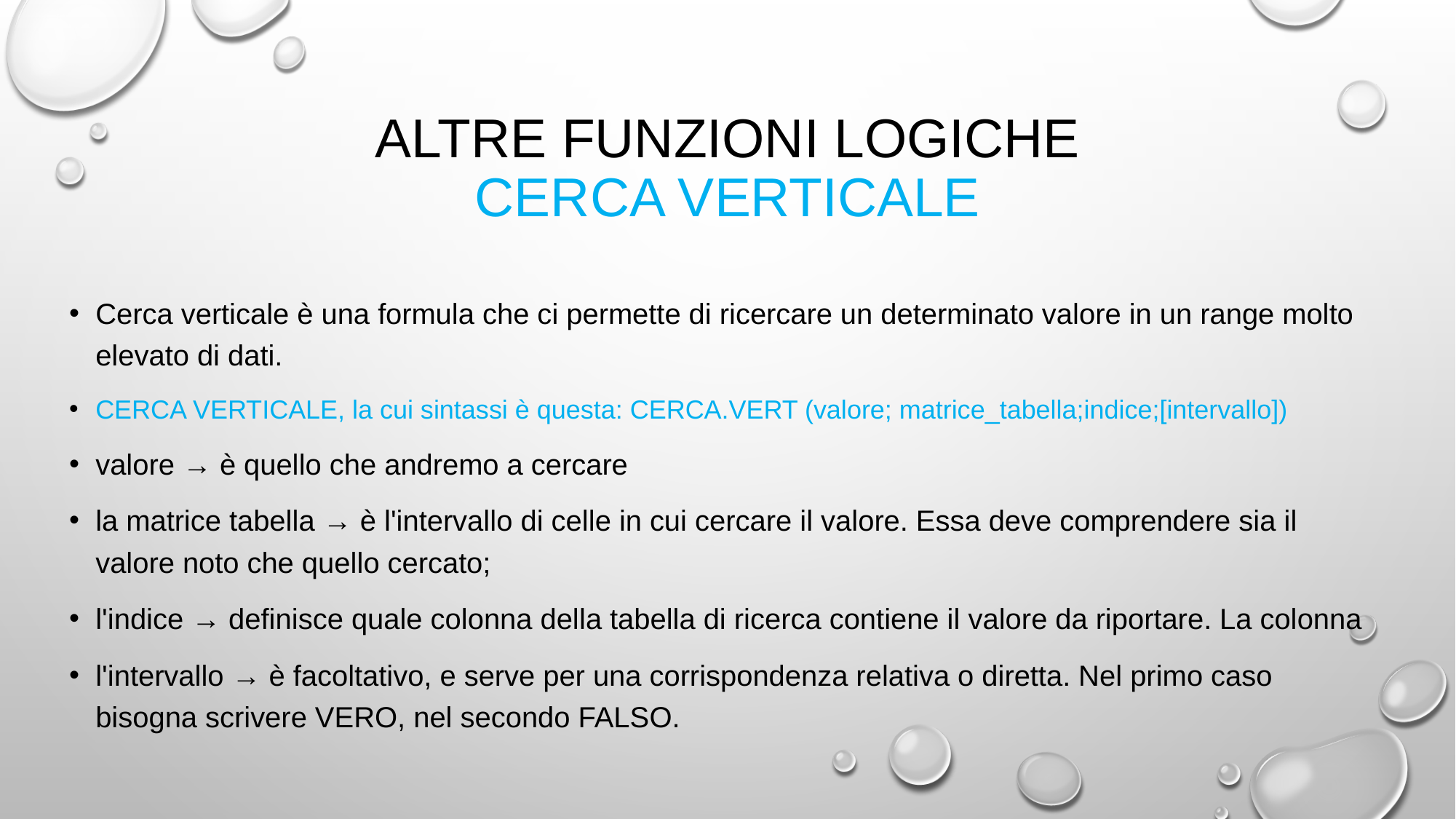

# Altre funzioni logiche Cerca Verticale
Cerca verticale è una formula che ci permette di ricercare un determinato valore in un range molto elevato di dati.
CERCA VERTICALE, la cui sintassi è questa: CERCA.VERT (valore; matrice_tabella;indice;[intervallo])
valore → è quello che andremo a cercare
la matrice tabella → è l'intervallo di celle in cui cercare il valore. Essa deve comprendere sia il valore noto che quello cercato;
l'indice → definisce quale colonna della tabella di ricerca contiene il valore da riportare. La colonna
l'intervallo → è facoltativo, e serve per una corrispondenza relativa o diretta. Nel primo caso bisogna scrivere VERO, nel secondo FALSO.